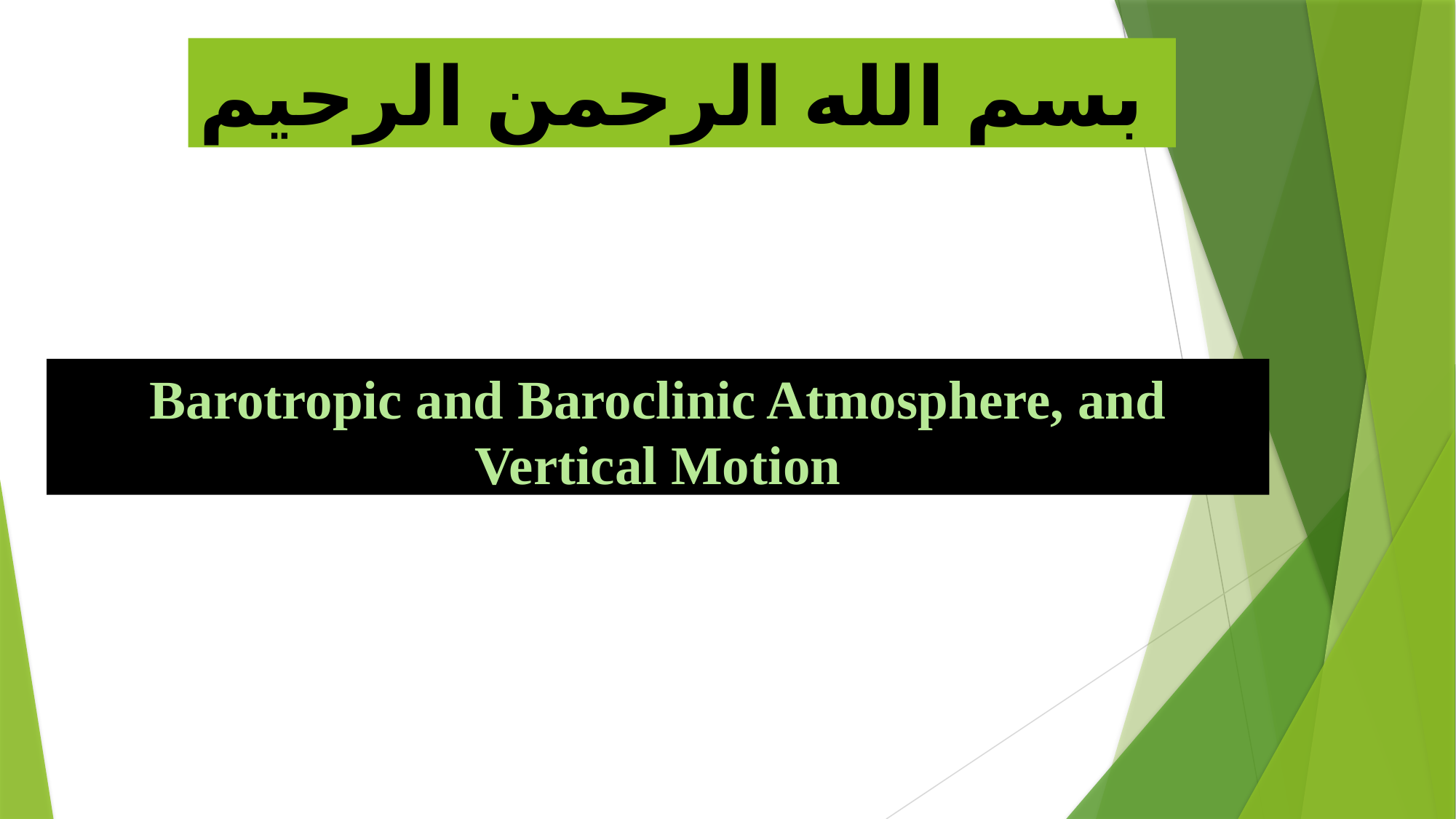

بسم الله الرحمن الرحيم
# Barotropic and Baroclinic Atmosphere, and Vertical Motion